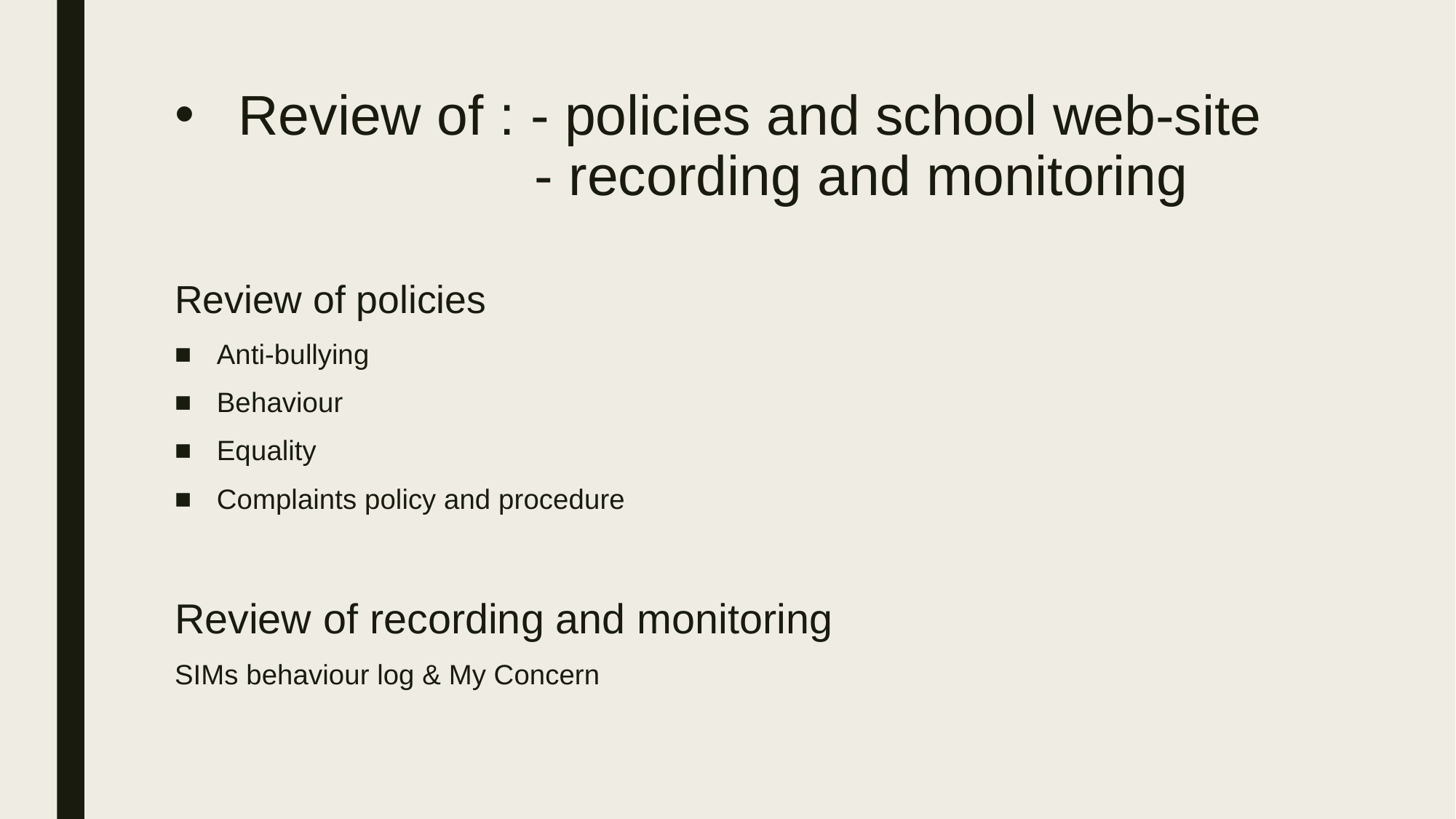

# Review of : - policies and school web-site - recording and monitoring
Review of policies
Anti-bullying
Behaviour
Equality
Complaints policy and procedure

Review of recording and monitoring
SIMs behaviour log & My Concern